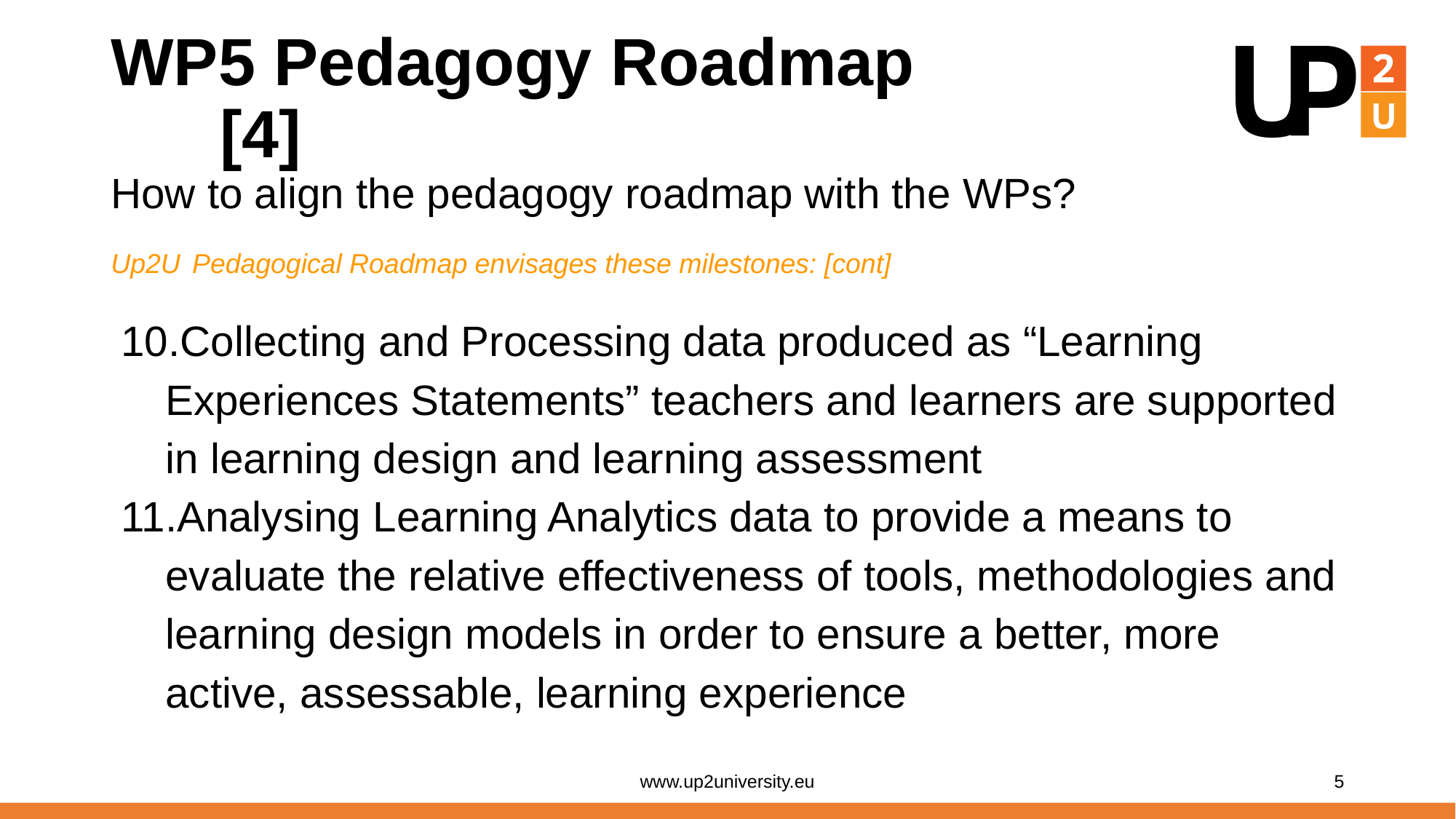

# WP5 Pedagogy Roadmap   			[4]
How to align the pedagogy roadmap with the WPs?
Up2U Pedagogical Roadmap envisages these milestones: [cont]
Collecting and Processing data produced as “Learning Experiences Statements” teachers and learners are supported in learning design and learning assessment
Analysing Learning Analytics data to provide a means to evaluate the relative effectiveness of tools, methodologies and learning design models in order to ensure a better, more active, assessable, learning experience

www.up2university.eu
5